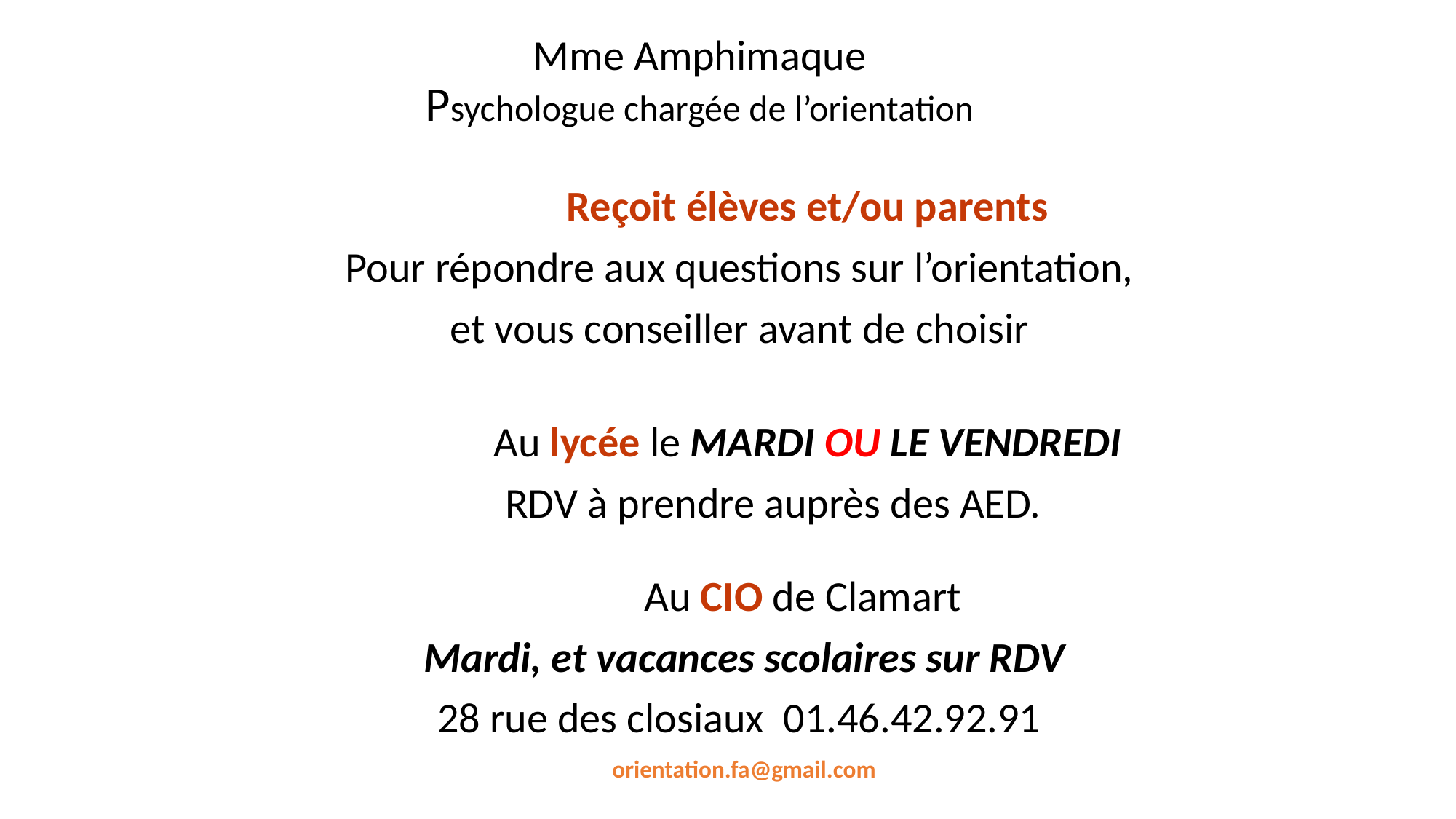

Mme Amphimaque
Psychologue chargée de l’orientation
		Reçoit élèves et/ou parents
Pour répondre aux questions sur l’orientation,
et vous conseiller avant de choisir

		Au lycée le MARDI OU LE VENDREDI
      RDV à prendre auprès des AED.

		Au CIO de Clamart
Mardi, et vacances scolaires sur RDV
28 rue des closiaux  01.46.42.92.91
orientation.fa@gmail.com